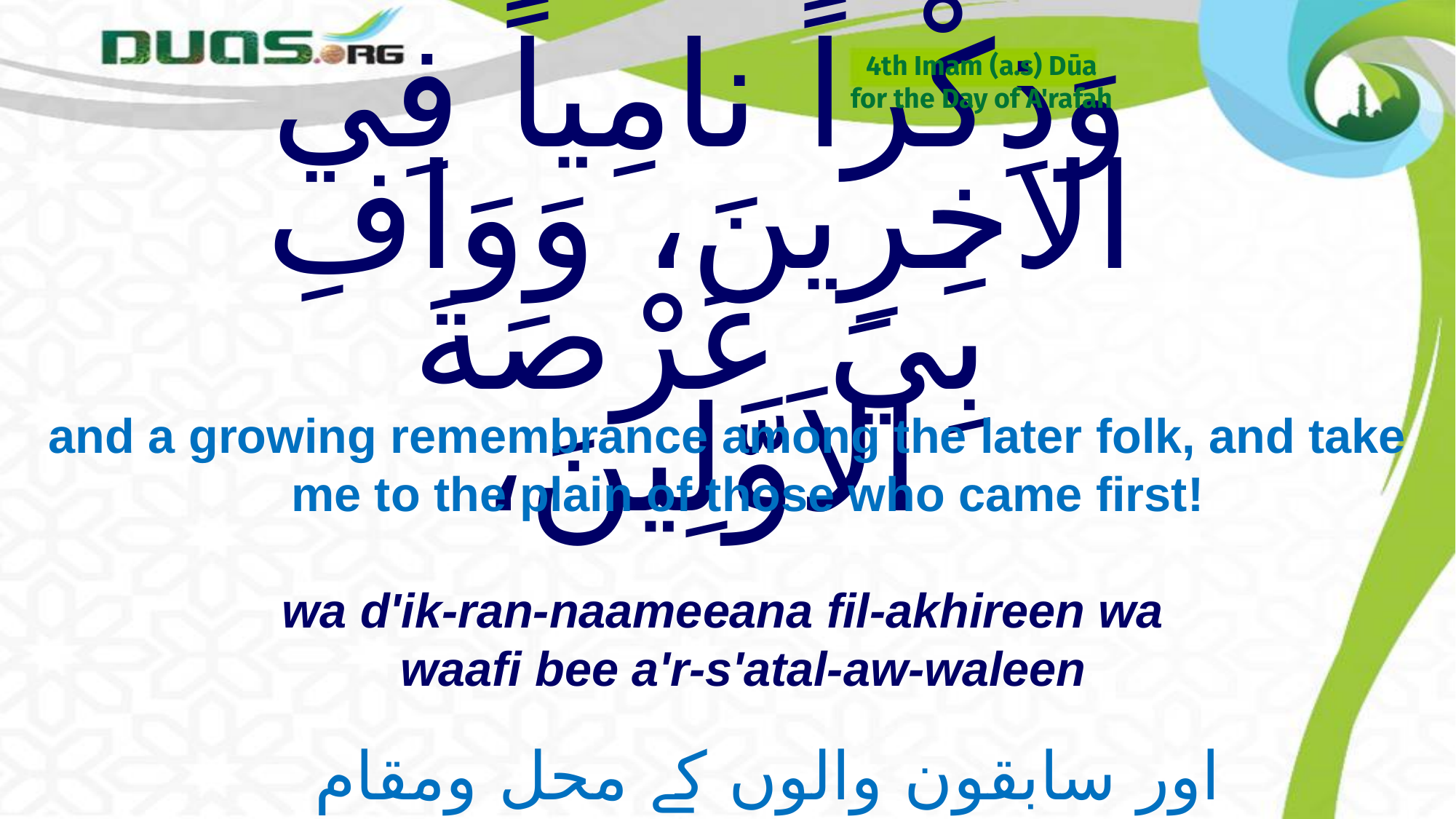

4th Imam (a.s) Dūa
for the Day of A'rafah
# وَذِكْراً نامِياً فِي الاخِرِينَ، وَوَافِ بِيَ عَرْصَةَ الاَوَّلِينَ،
and a growing remembrance among the later folk, and take me to the plain of those who came first!
wa d'ik-ran-naameeana fil-akhireen wa waafi bee a'r-s'atal-aw-waleen
اور سابقون والوں کے محل ومقام میں مجھے پہنچا دے